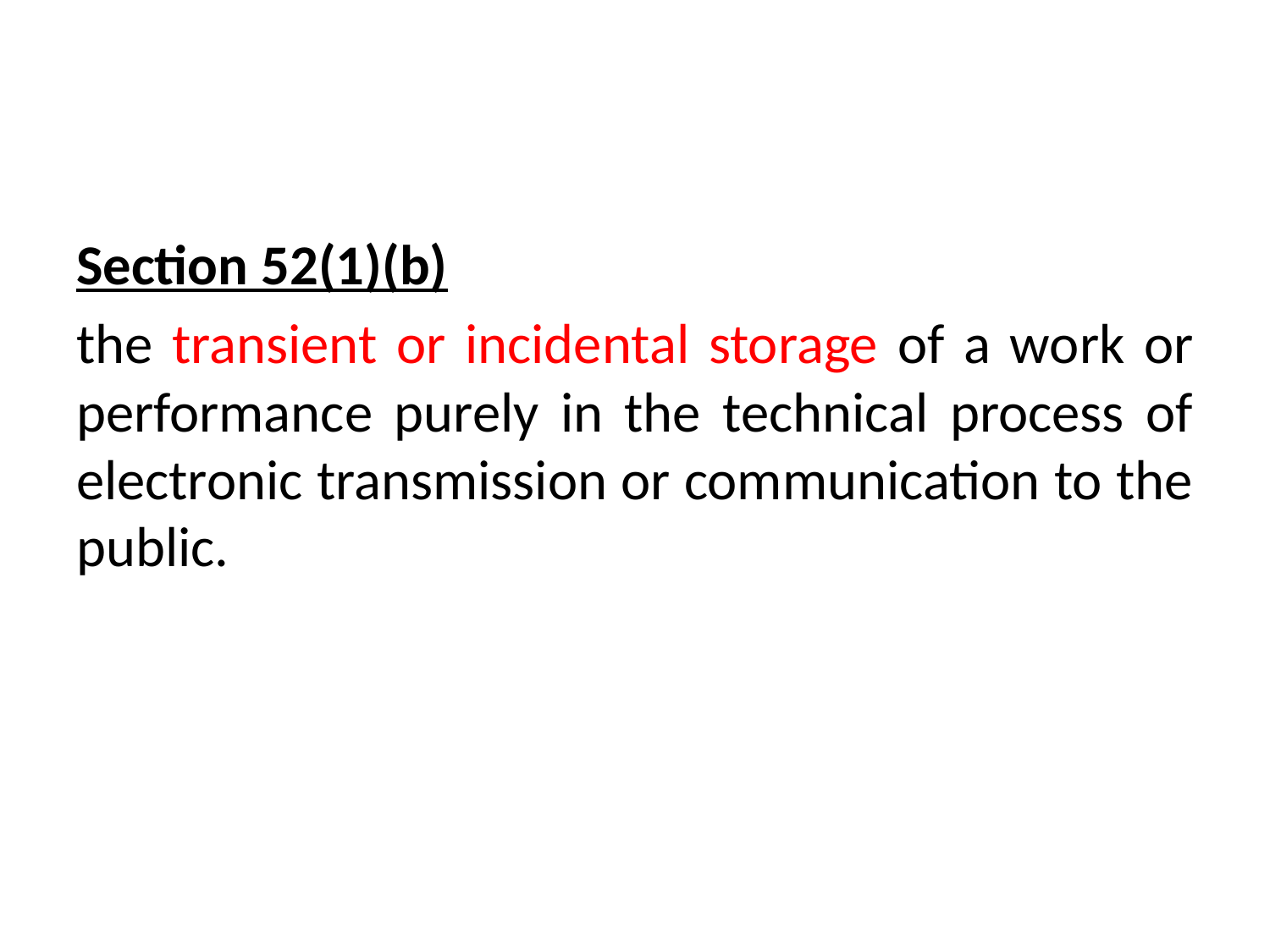

#
Section 52(1)(b)
the transient or incidental storage of a work or performance purely in the technical process of electronic transmission or communication to the public.